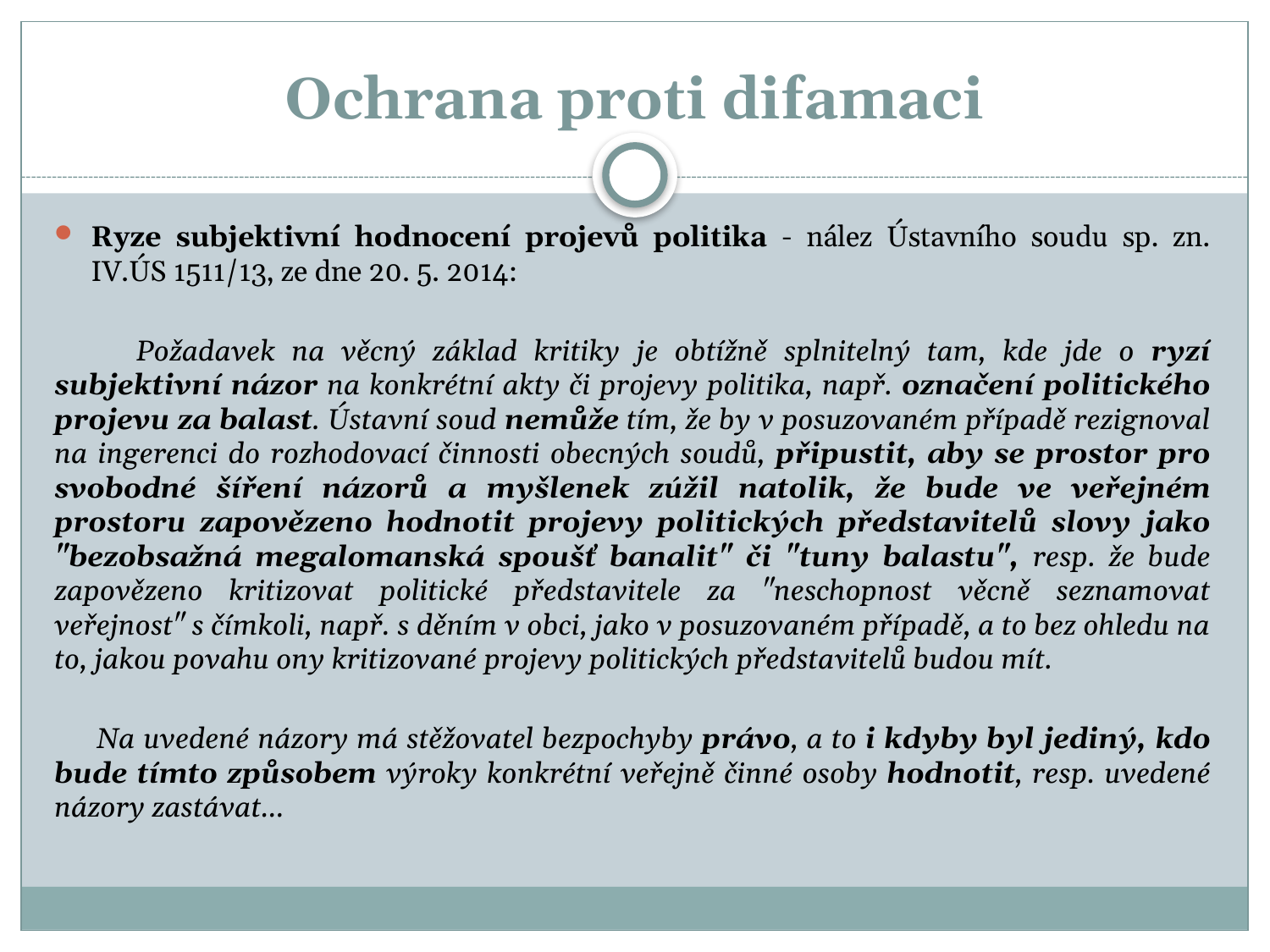

# Ochrana proti difamaci
Ryze subjektivní hodnocení projevů politika - nález Ústavního soudu sp. zn. IV.ÚS 1511/13, ze dne 20. 5. 2014:

     Požadavek na věcný základ kritiky je obtížně splnitelný tam, kde jde o ryzí subjektivní názor na konkrétní akty či projevy politika, např. označení politického projevu za balast. Ústavní soud nemůže tím, že by v posuzovaném případě rezignoval na ingerenci do rozhodovací činnosti obecných soudů, připustit, aby se prostor pro svobodné šíření názorů a myšlenek zúžil natolik, že bude ve veřejném prostoru zapovězeno hodnotit projevy politických představitelů slovy jako "bezobsažná megalomanská spoušť banalit" či "tuny balastu", resp. že bude zapovězeno kritizovat politické představitele za "neschopnost věcně seznamovat veřejnost" s čímkoli, např. s děním v obci, jako v posuzovaném případě, a to bez ohledu na to, jakou povahu ony kritizované projevy politických představitelů budou mít.

     Na uvedené názory má stěžovatel bezpochyby právo, a to i kdyby byl jediný, kdo bude tímto způsobem výroky konkrétní veřejně činné osoby hodnotit, resp. uvedené názory zastávat…